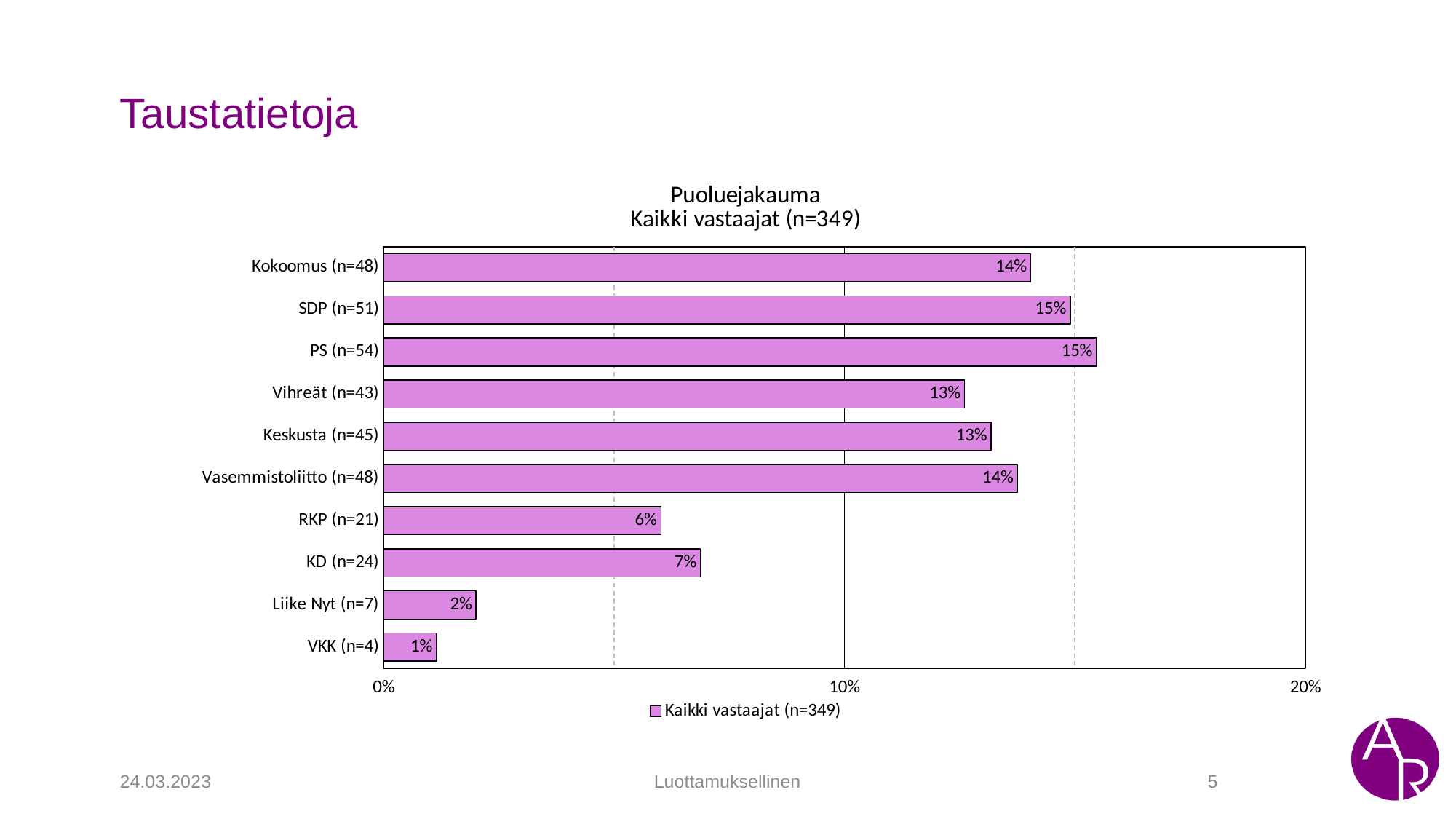

# Taustatietoja

### Chart: Puoluejakauma
Kaikki vastaajat (n=349)

| Category | Kaikki vastaajat (n=349) |
|---|---|
| Kokoomus (n=48) | 0.14040114613180515 |
| SDP (n=51) | 0.1489971346704871 |
| PS (n=54) | 0.15472779369627507 |
| Vihreät (n=43) | 0.12607449856733524 |
| Keskusta (n=45) | 0.13180515759312322 |
| Vasemmistoliitto (n=48) | 0.13753581661891118 |
| RKP (n=21) | 0.060171919770773644 |
| KD (n=24) | 0.06876790830945559 |
| Liike Nyt (n=7) | 0.02005730659025788 |
| VKK (n=4) | 0.011461318051575933 |
24.03.2023
Luottamuksellinen
5